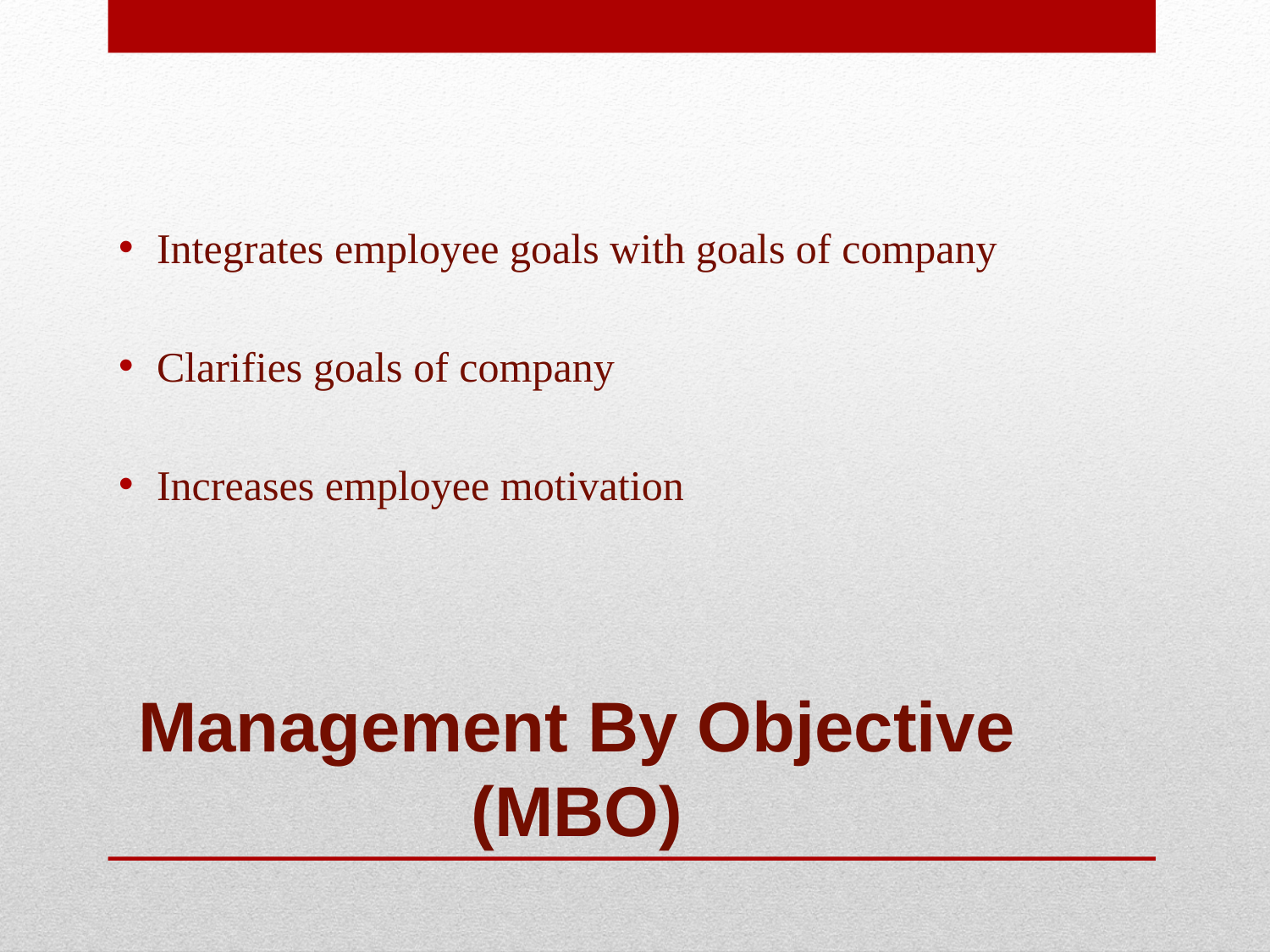

Integrates employee goals with goals of company

Clarifies goals of company

Increases employee motivation
# Management By Objective (MBO)